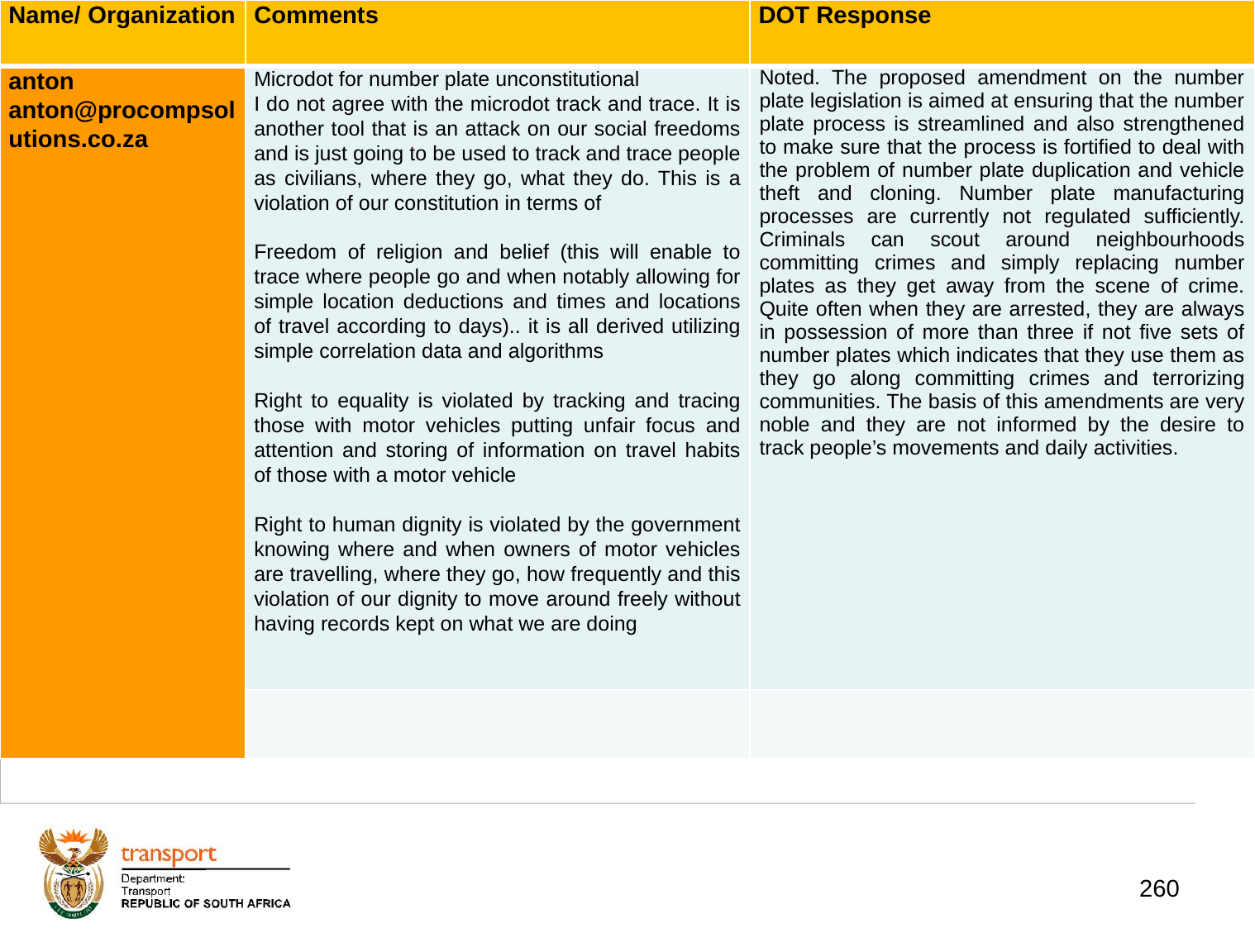

| Name/ Organization | Comments | DOT Response |
| --- | --- | --- |
| anton anton@procompsolutions.co.za | Microdot for number plate unconstitutional I do not agree with the microdot track and trace. It is another tool that is an attack on our social freedoms and is just going to be used to track and trace people as civilians, where they go, what they do. This is a violation of our constitution in terms of Freedom of religion and belief (this will enable to trace where people go and when notably allowing for simple location deductions and times and locations of travel according to days).. it is all derived utilizing simple correlation data and algorithms Right to equality is violated by tracking and tracing those with motor vehicles putting unfair focus and attention and storing of information on travel habits of those with a motor vehicle Right to human dignity is violated by the government knowing where and when owners of motor vehicles are travelling, where they go, how frequently and this violation of our dignity to move around freely without having records kept on what we are doing | Noted. The proposed amendment on the number plate legislation is aimed at ensuring that the number plate process is streamlined and also strengthened to make sure that the process is fortified to deal with the problem of number plate duplication and vehicle theft and cloning. Number plate manufacturing processes are currently not regulated sufficiently. Criminals can scout around neighbourhoods committing crimes and simply replacing number plates as they get away from the scene of crime. Quite often when they are arrested, they are always in possession of more than three if not five sets of number plates which indicates that they use them as they go along committing crimes and terrorizing communities. The basis of this amendments are very noble and they are not informed by the desire to track people’s movements and daily activities. |
|  |  |  |
# 1. Background
260